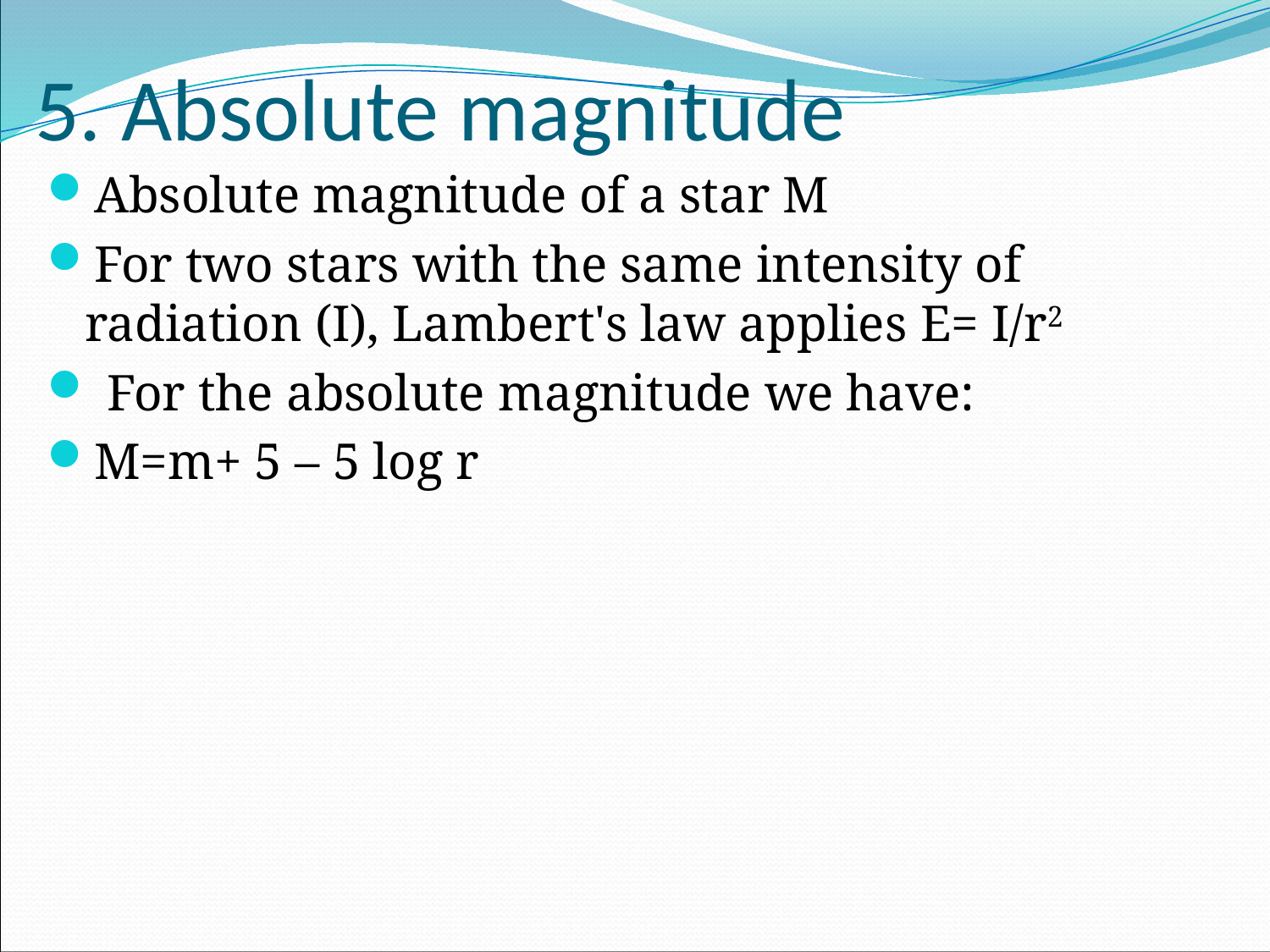

# 5. Absolute magnitude
Absolute magnitude of a star М
For two stars with the same intensity of radiation (I), Lambert's law applies Е= I/r2
 For the absolute magnitude we have:
M=m+ 5 – 5 log r